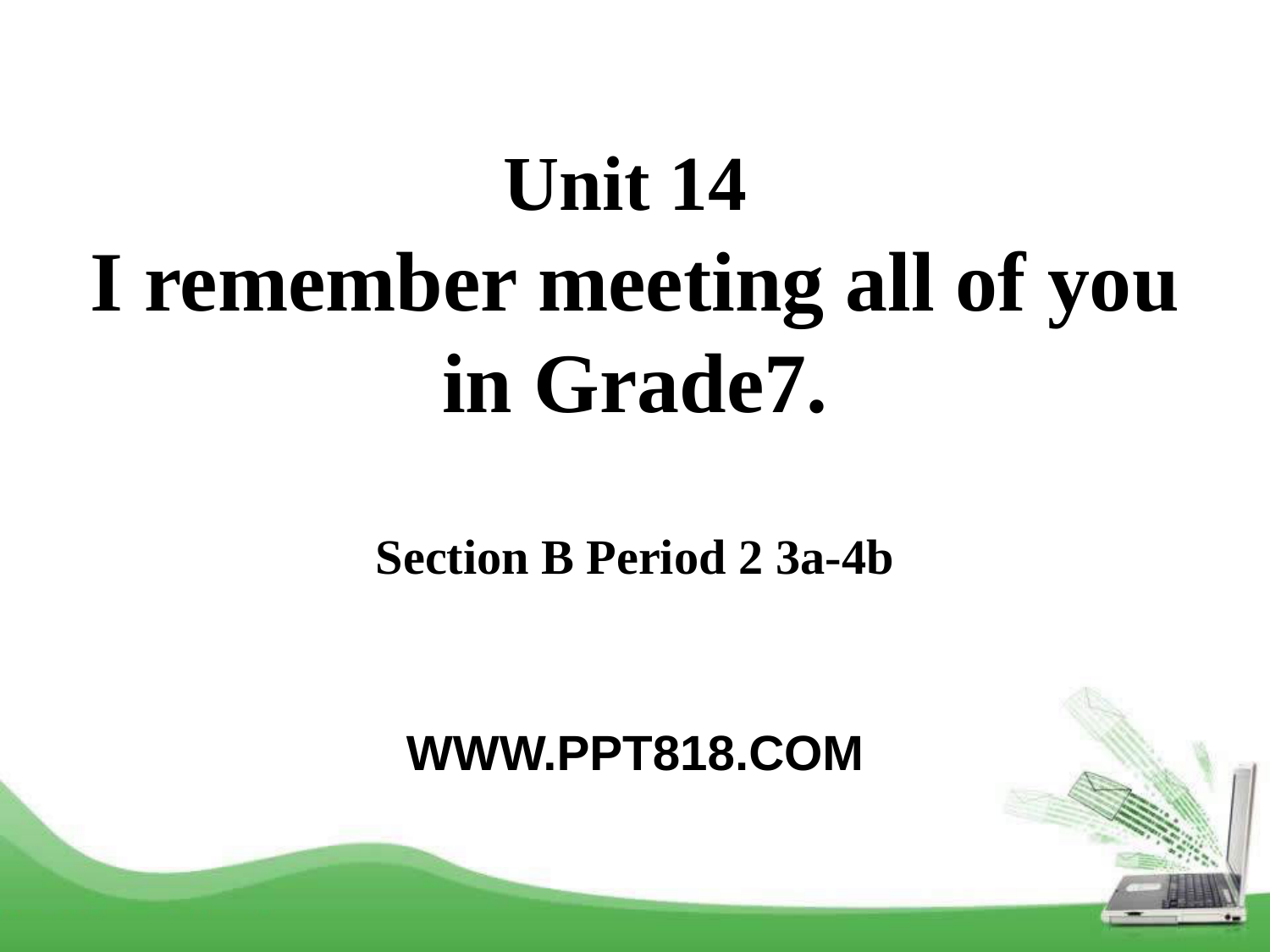

Unit 14
I remember meeting all of you
in Grade7.
Section B Period 2 3a-4b
WWW.PPT818.COM